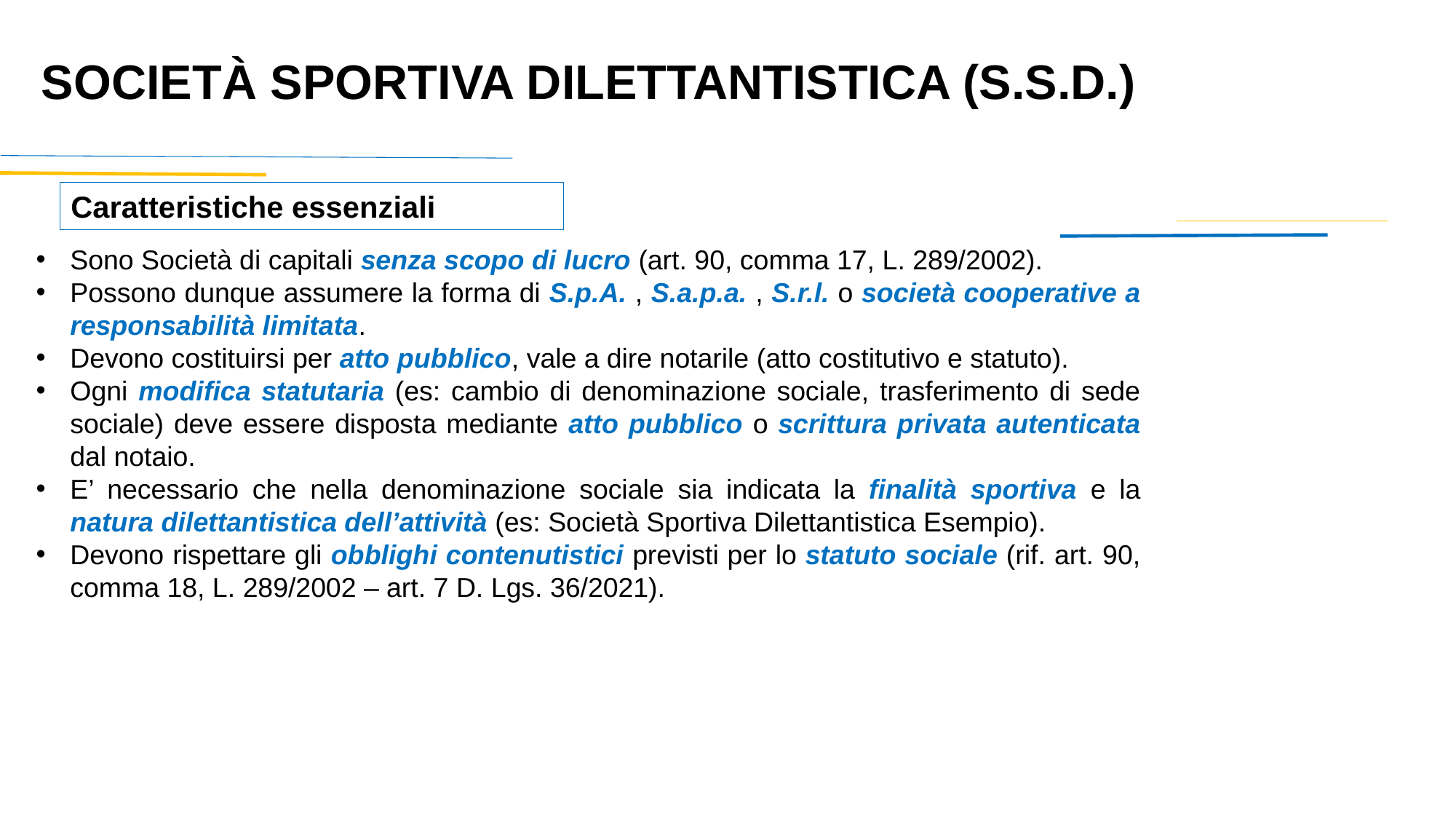

SOCIETÀ SPORTIVA DILETTANTISTICA (S.S.D.)
Caratteristiche essenziali
Sono Società di capitali senza scopo di lucro (art. 90, comma 17, L. 289/2002).
Possono dunque assumere la forma di S.p.A. , S.a.p.a. , S.r.l. o società cooperative a responsabilità limitata.
Devono costituirsi per atto pubblico, vale a dire notarile (atto costitutivo e statuto).
Ogni modifica statutaria (es: cambio di denominazione sociale, trasferimento di sede sociale) deve essere disposta mediante atto pubblico o scrittura privata autenticata dal notaio.
E’ necessario che nella denominazione sociale sia indicata la finalità sportiva e la natura dilettantistica dell’attività (es: Società Sportiva Dilettantistica Esempio).
Devono rispettare gli obblighi contenutistici previsti per lo statuto sociale (rif. art. 90, comma 18, L. 289/2002 – art. 7 D. Lgs. 36/2021).